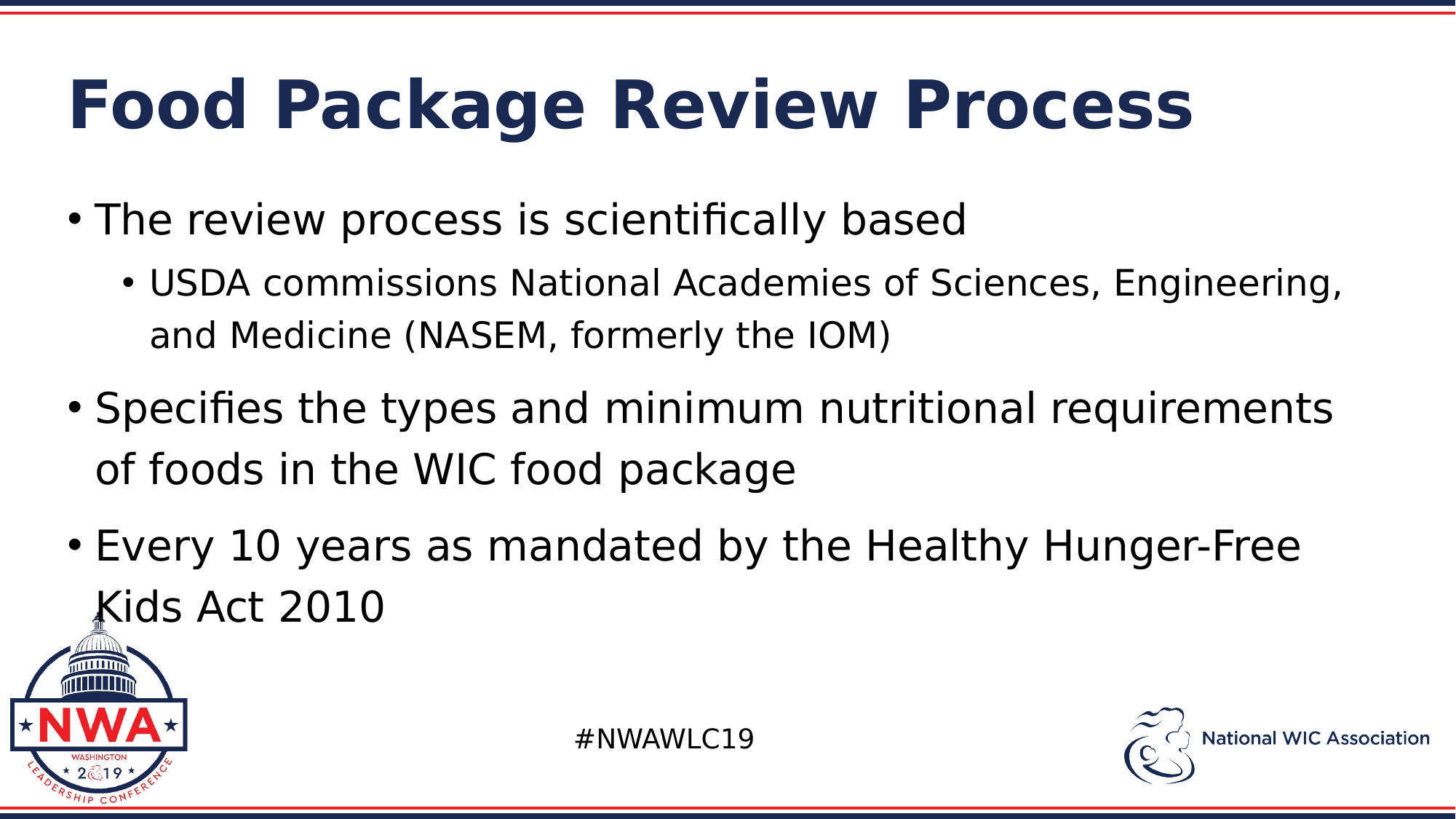

Food Package Review Process
The review process is scientifically based
USDA commissions National Academies of Sciences, Engineering, and Medicine (NASEM, formerly the IOM)
Specifies the types and minimum nutritional requirements of foods in the WIC food package
Every 10 years as mandated by the Healthy Hunger-Free Kids Act 2010